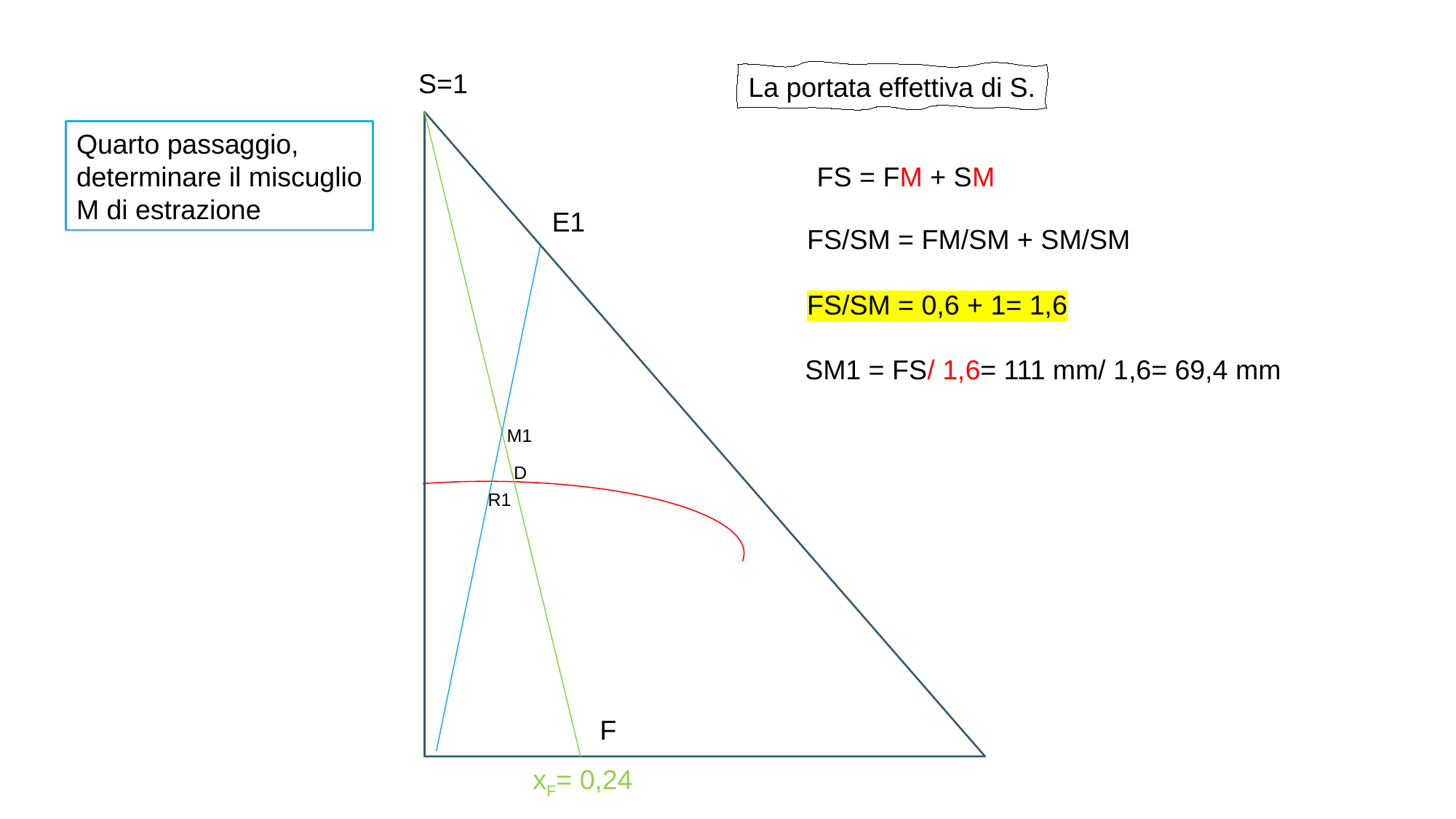

S=1
La portata effettiva di S.

Quarto passaggio,
determinare il miscuglio
M di estrazione
FS = FM + SM
E1
FS/SM = FM/SM + SM/SM

FS/SM = 0,6 + 1= 1,6
SM1 = FS/ 1,6= 111 mm/ 1,6= 69,4 mm
M1
D

R1
F
xF= 0,24